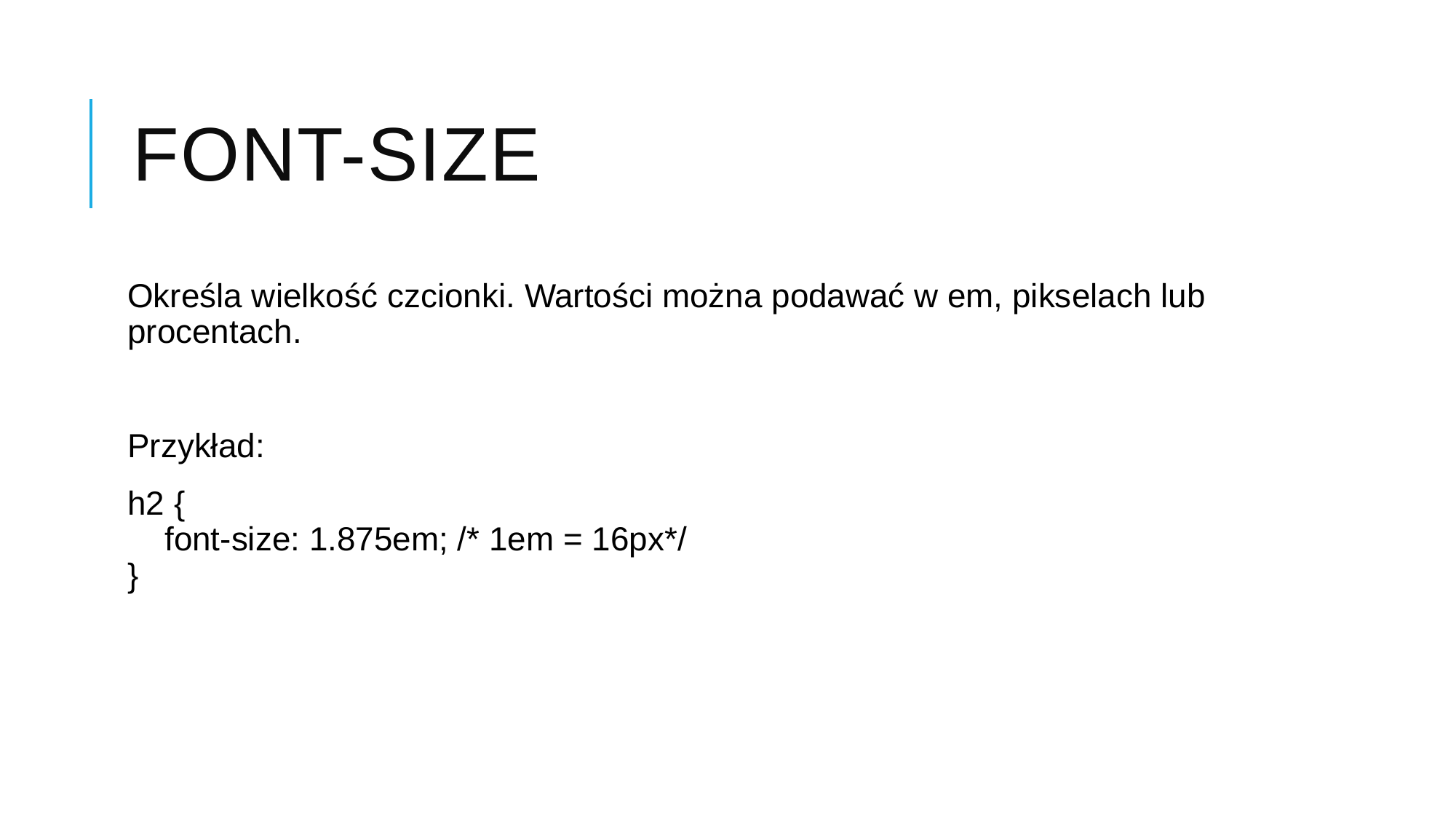

# Font-size
Określa wielkość czcionki. Wartości można podawać w em, pikselach lub procentach.

Przykład:
h2 {
    font-size: 1.875em; /* 1em = 16px*/
}